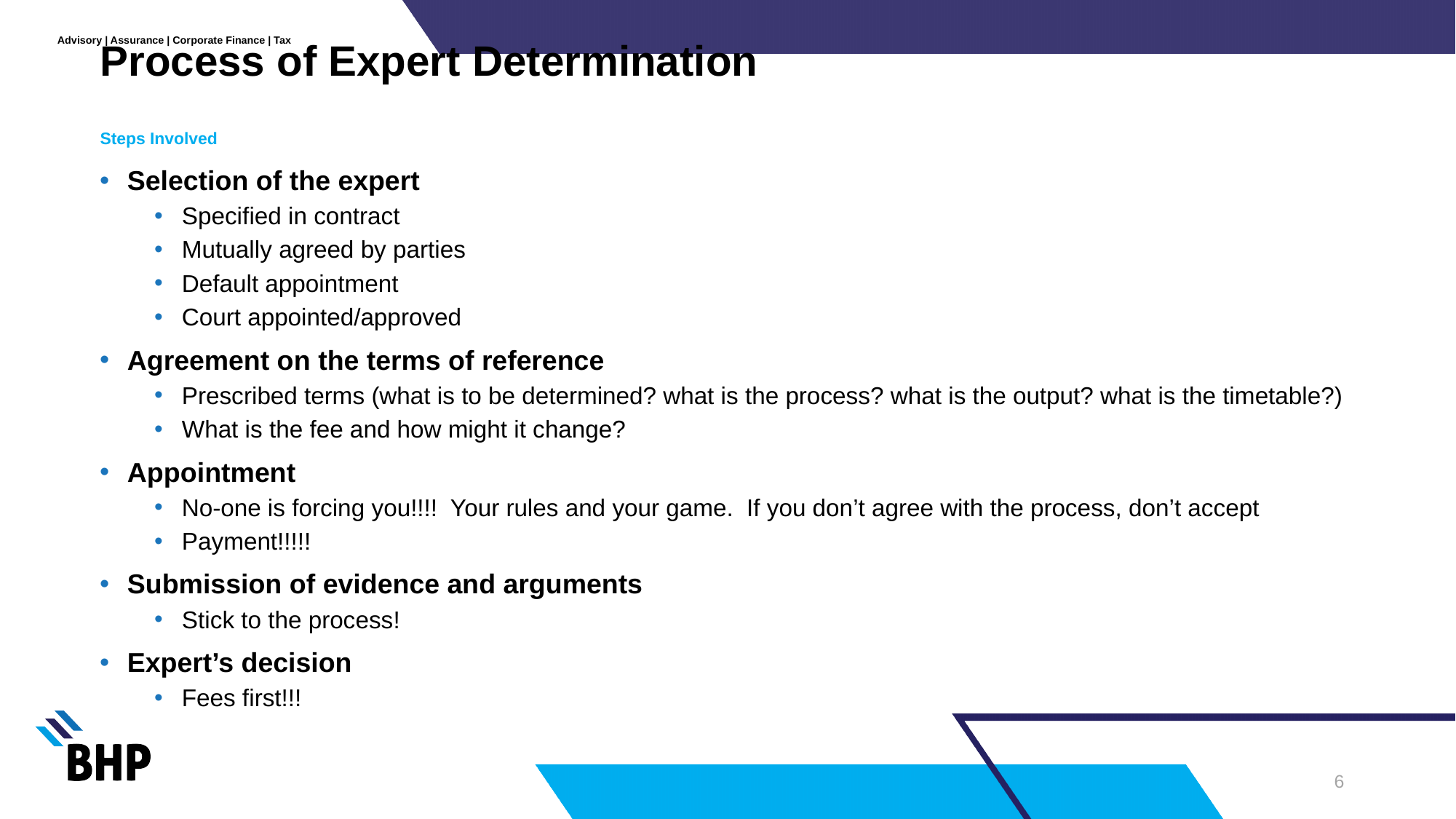

# Process of Expert Determination
Steps Involved

Selection of the expert
Specified in contract
Mutually agreed by parties
Default appointment
Court appointed/approved
Agreement on the terms of reference
Prescribed terms (what is to be determined? what is the process? what is the output? what is the timetable?)
What is the fee and how might it change?
Appointment
No-one is forcing you!!!!  Your rules and your game.  If you don’t agree with the process, don’t accept
Payment!!!!!
Submission of evidence and arguments
Stick to the process!
Expert’s decision
Fees first!!!
6